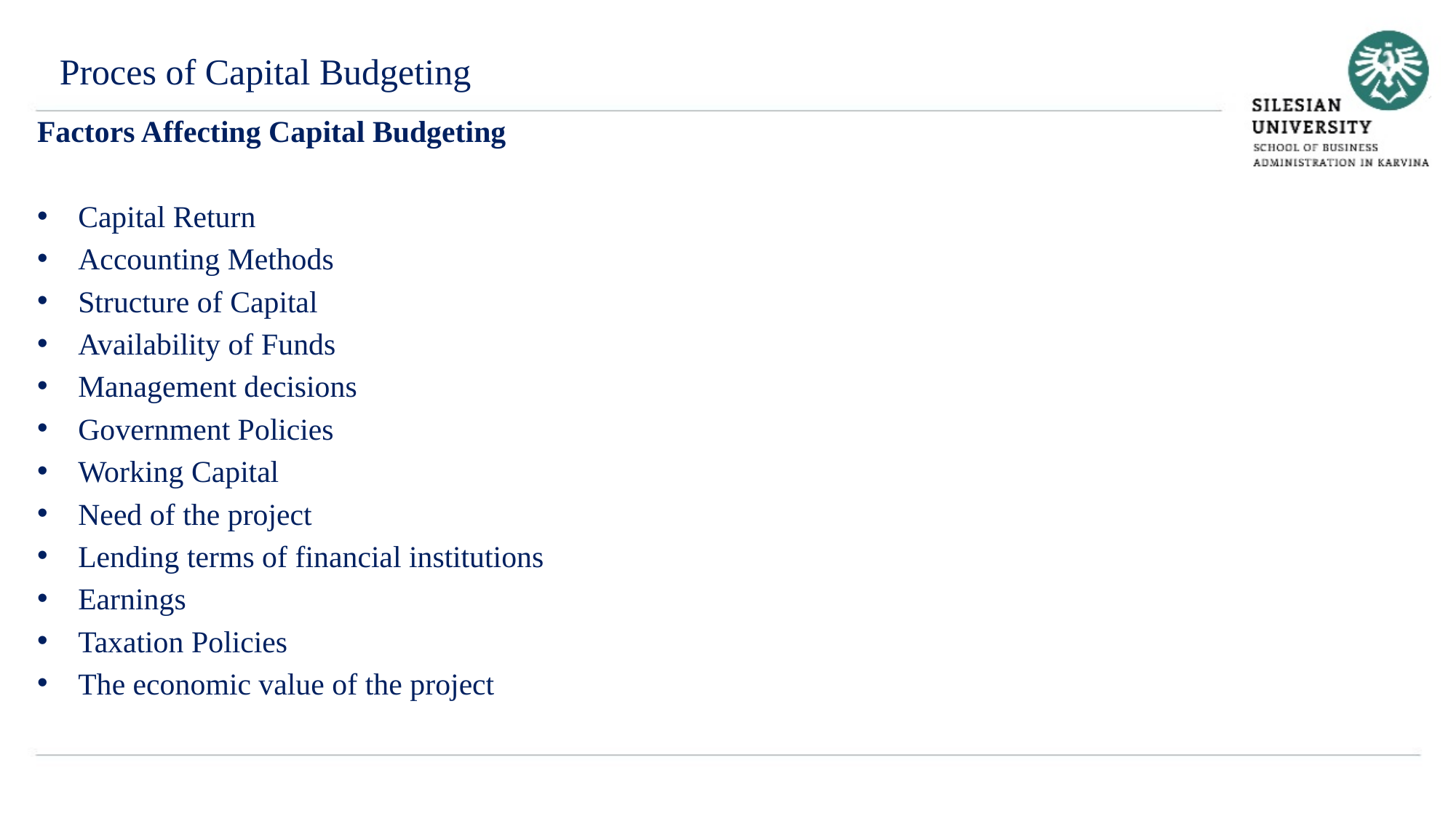

Proces of Capital Budgeting
Factors Affecting Capital Budgeting

Capital Return
Accounting Methods
Structure of Capital
Availability of Funds
Management decisions
Government Policies
Working Capital
Need of the project
Lending terms of financial institutions
Earnings
Taxation Policies
The economic value of the project